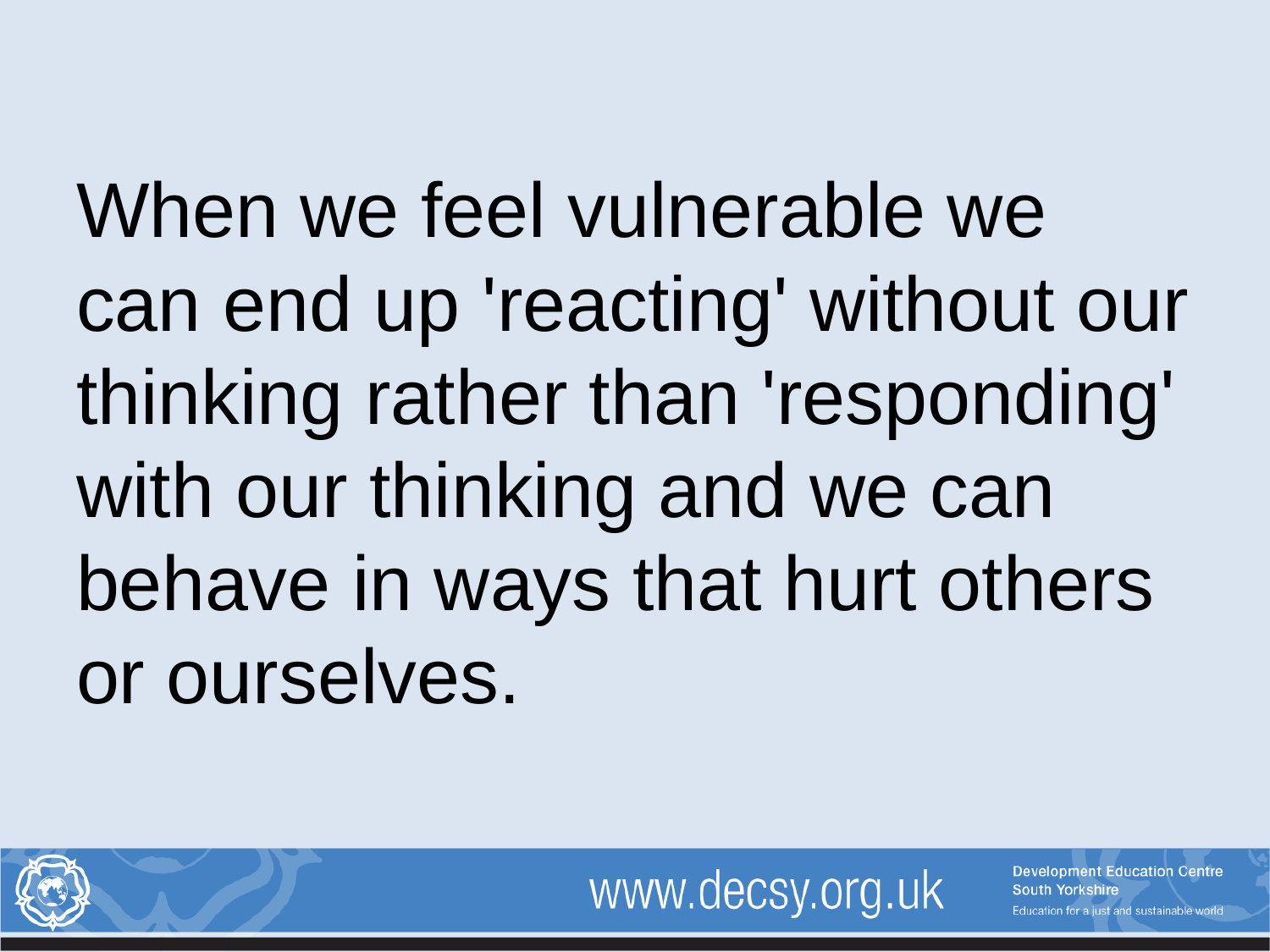

When we feel vulnerable we can end up 'reacting' without our thinking rather than 'responding' with our thinking and we can behave in ways that hurt others or ourselves.